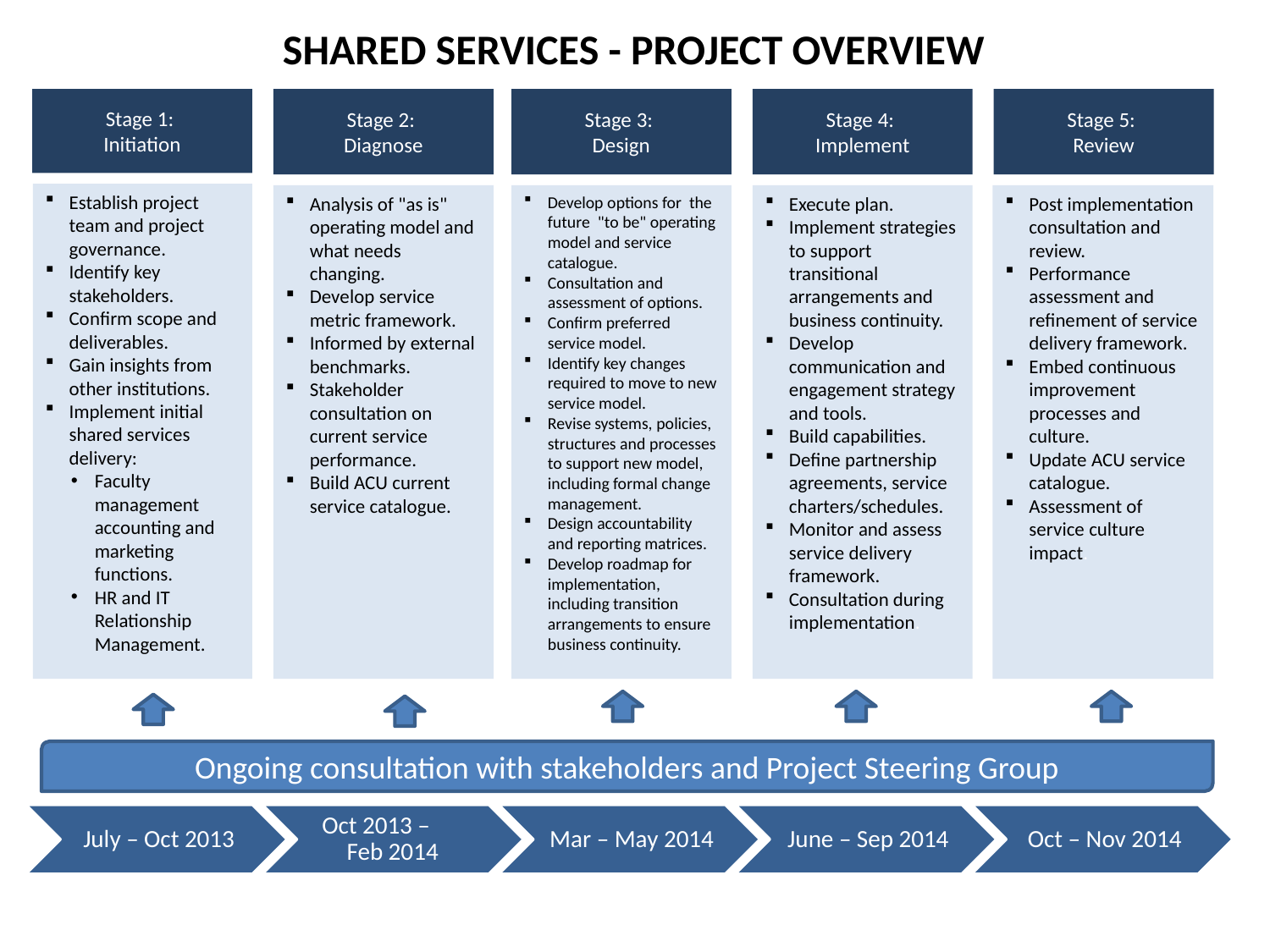

# SHARED SERVICES - PROJECT OVERVIEW
Stage 1:
Initiation
Establish project team and project governance.
Identify key stakeholders.
Confirm scope and deliverables.
Gain insights from other institutions.
Implement initial shared services delivery:
Faculty management accounting and marketing functions.
HR and IT Relationship Management.

Stage 2:
Diagnose
Analysis of "as is" operating model and what needs changing.
Develop service metric framework.
Informed by external benchmarks.
Stakeholder consultation on current service performance.
Build ACU current service catalogue.
Stage 3:
Design
Develop options for  the future  "to be" operating model and service catalogue.
Consultation and assessment of options.
Confirm preferred service model.
Identify key changes required to move to new service model.
Revise systems, policies, structures and processes to support new model, including formal change management.
Design accountability and reporting matrices.
Develop roadmap for implementation, including transition arrangements to ensure business continuity.
Stage 4:
Implement
Execute plan.
Implement strategies to support transitional arrangements and business continuity.
Develop communication and engagement strategy and tools.
Build capabilities.
Define partnership agreements, service charters/schedules.
Monitor and assess service delivery framework.
Consultation during implementation.
Stage 5:
Review
Post implementation consultation and review.
Performance assessment and refinement of service delivery framework.
Embed continuous improvement processes and culture.
Update ACU service catalogue.
Assessment of service culture impact.

Ongoing consultation with stakeholders and Project Steering Group
July – Oct 2013
Oct 2013 –        Feb 2014
Mar – May 2014
June – Sep 2014
Oct – Nov 2014